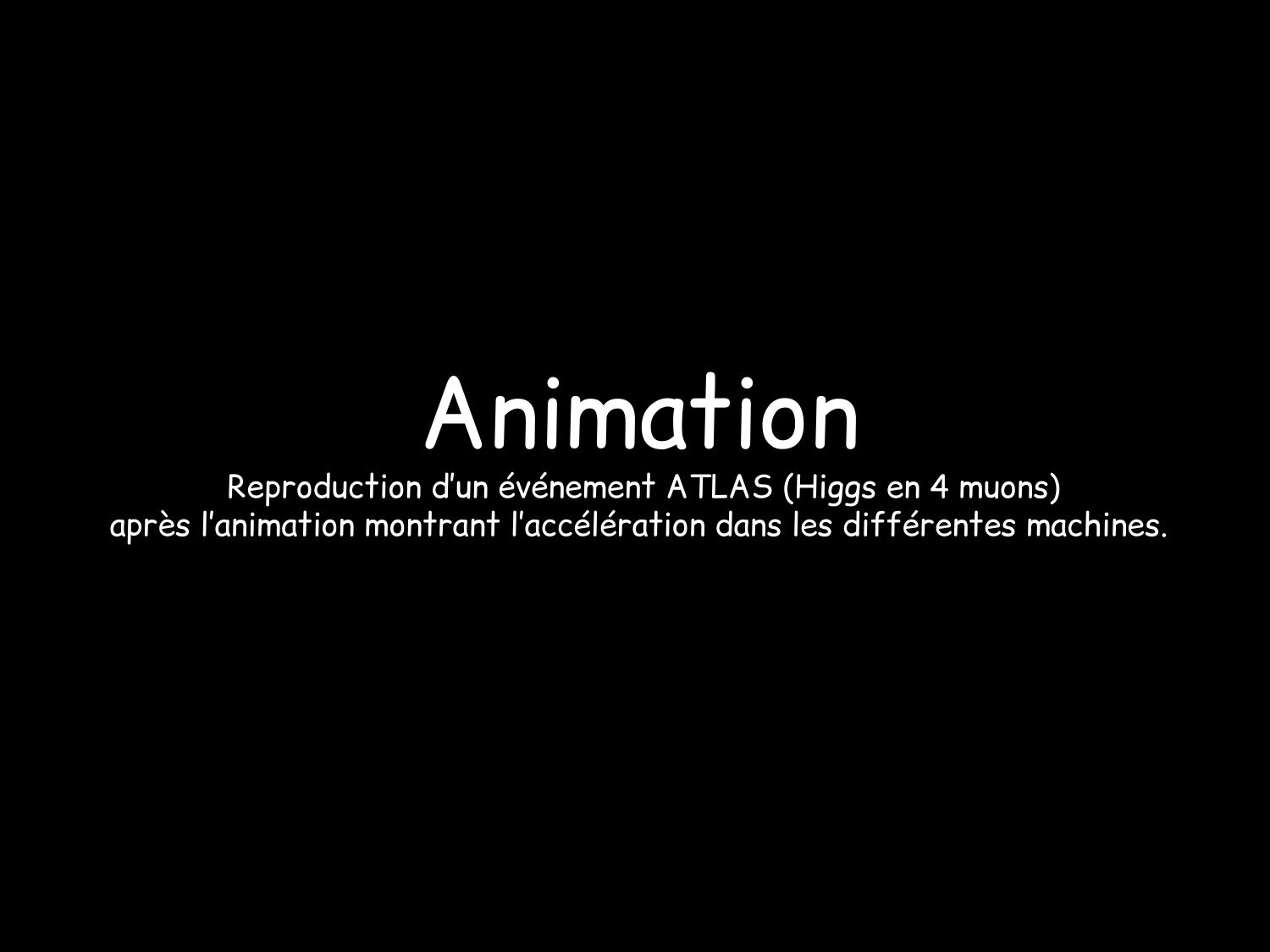

Animation
 Reproduction d’un événement ATLAS (Higgs en 4 muons)
après l’animation montrant l’accélération dans les différentes machines.